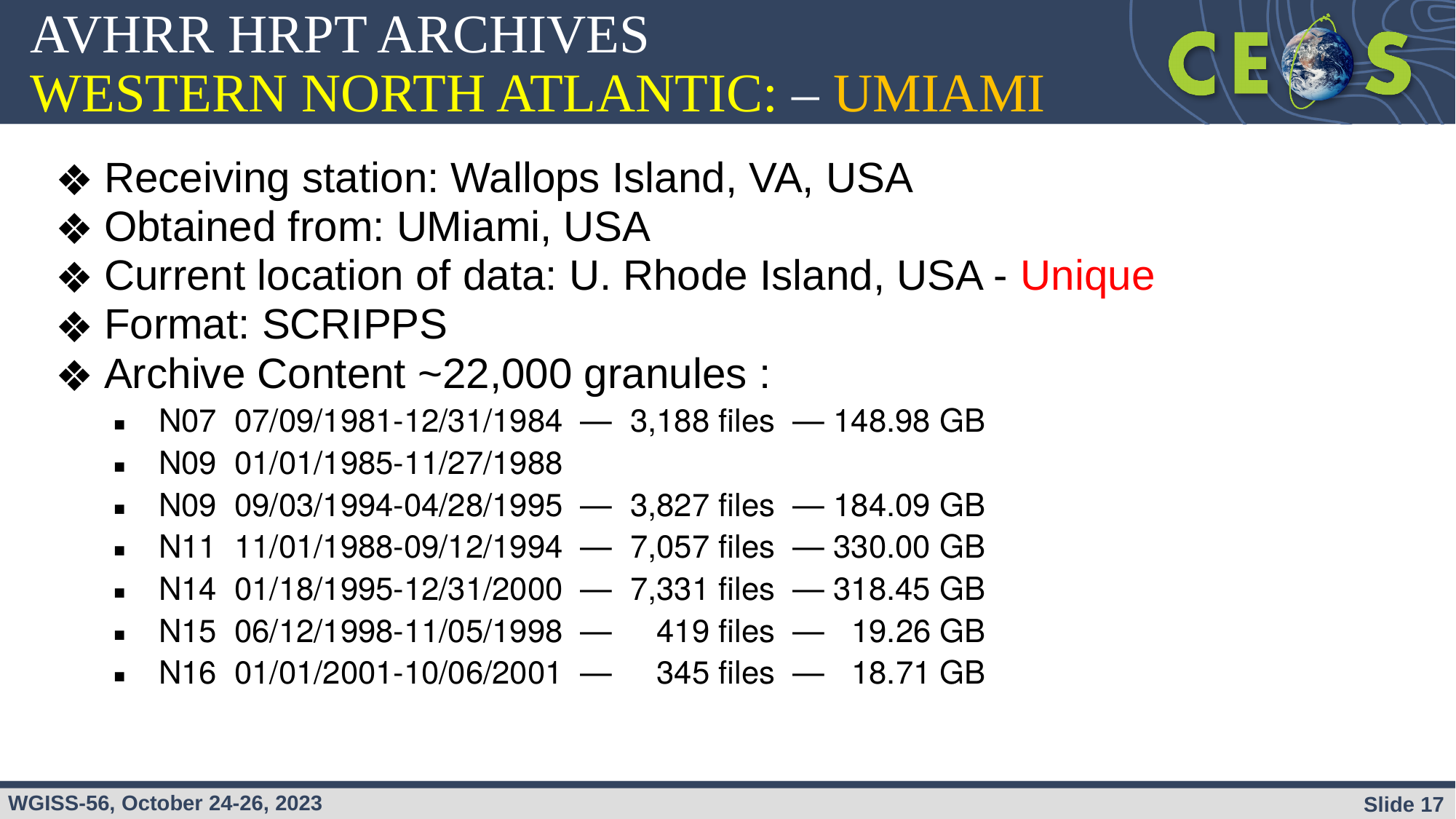

# AVHRR HRPT ARCHIVES WESTERN NORTH ATLANTIC: – UMIAMI
Receiving station: Wallops Island, VA, USA
Obtained from: UMiami, USA
Current location of data: U. Rhode Island, USA - Unique
Format: SCRIPPS
Archive Content ~22,000 granules :
N07  07/09/1981-12/31/1984  —  3,188 files  — 148.98 GB
N09  01/01/1985-11/27/1988
N09  09/03/1994-04/28/1995  —  3,827 files  — 184.09 GB
N11  11/01/1988-09/12/1994  —  7,057 files  — 330.00 GB
N14  01/18/1995-12/31/2000  —  7,331 files  — 318.45 GB
N15  06/12/1998-11/05/1998  —     419 files  —   19.26 GB
N16  01/01/2001-10/06/2001  —     345 files  —   18.71 GB